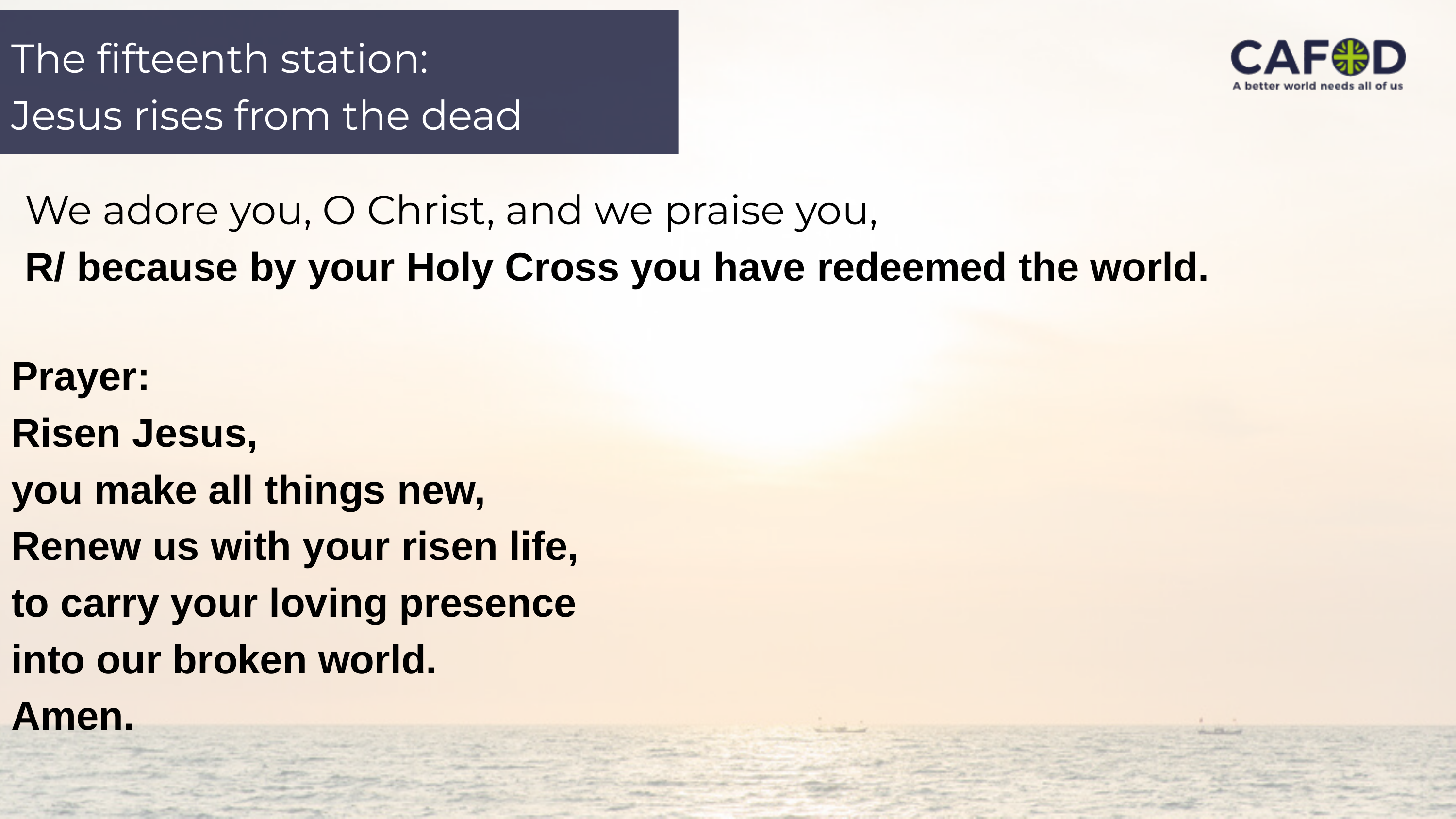

The fifteenth station:
Jesus rises from the dead

We adore you, O Christ, and we praise you,
R/ because by your Holy Cross you have redeemed the world.

Prayer:
Risen Jesus,
you make all things new,
Renew us with your risen life,
to carry your loving presence
into our broken world.
Amen.